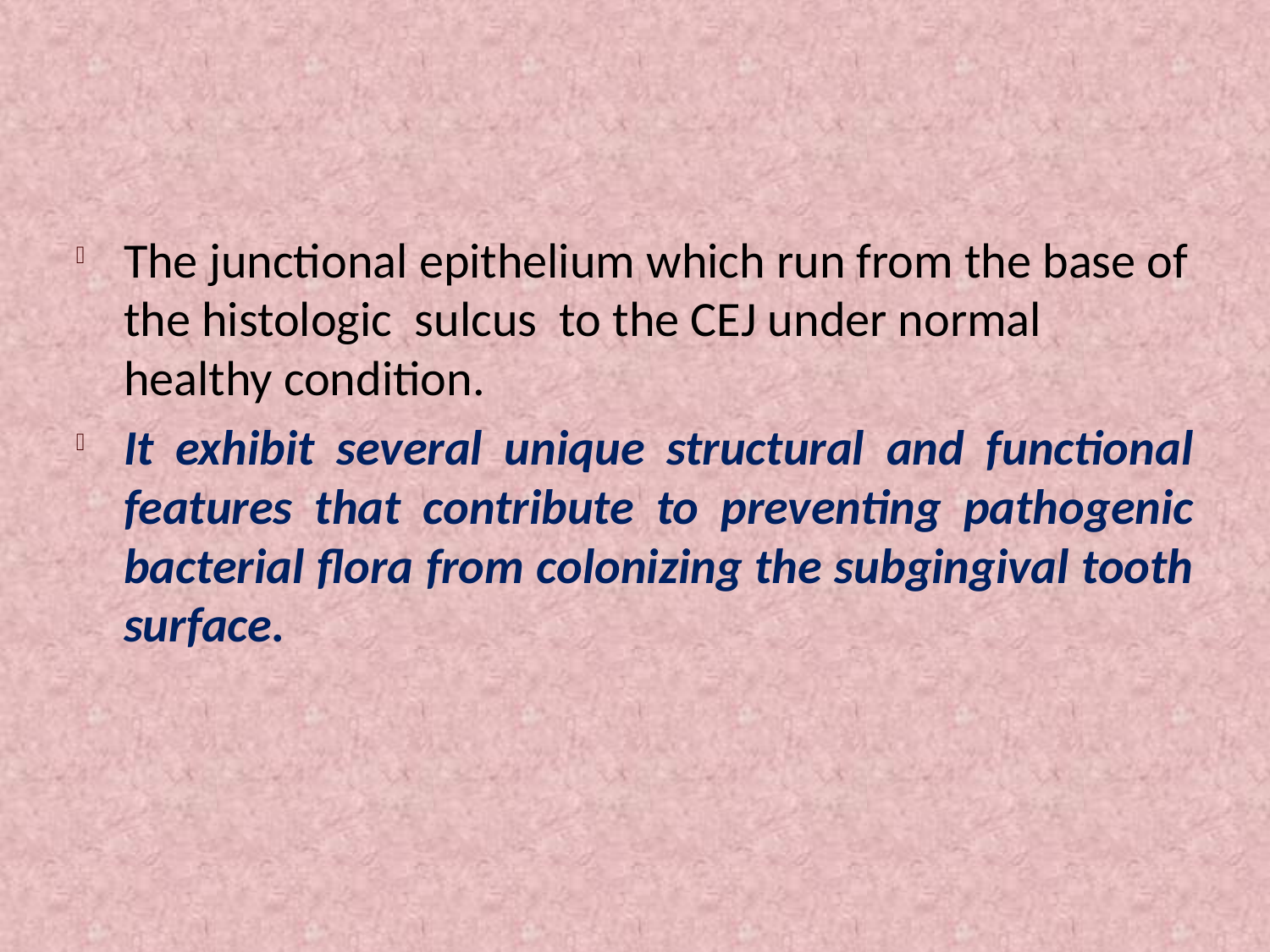

#
The junctional epithelium which run from the base of the histologic  sulcus  to the CEJ under normal healthy condition.
It exhibit several unique structural and functional features that contribute to preventing pathogenic bacterial flora from colonizing the subgingival tooth surface.